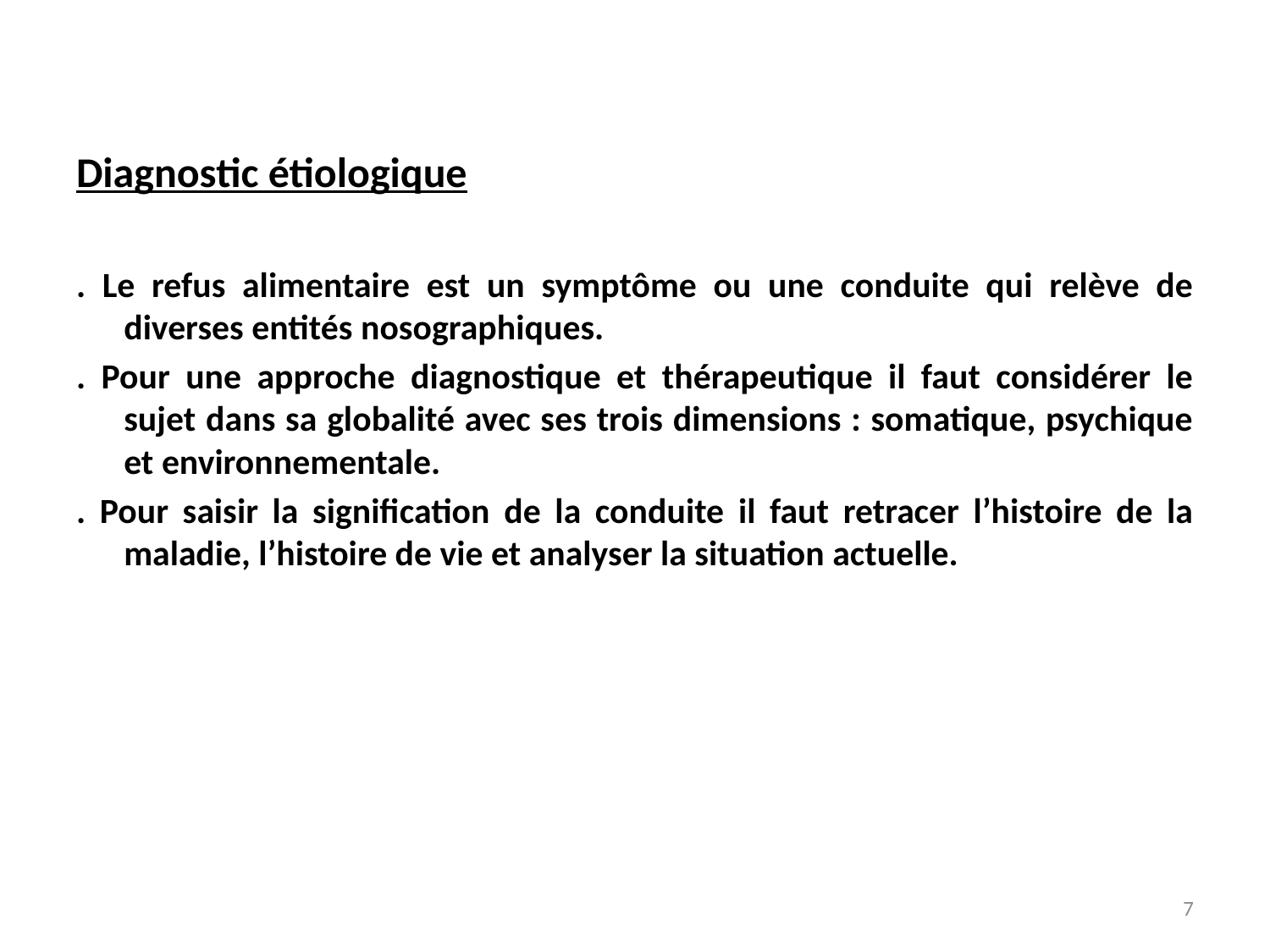

Diagnostic étiologique

. Le refus alimentaire est un symptôme ou une conduite qui relève de diverses entités nosographiques.
. Pour une approche diagnostique et thérapeutique il faut considérer le sujet dans sa globalité avec ses trois dimensions : somatique, psychique et environnementale.
. Pour saisir la signification de la conduite il faut retracer l’histoire de la maladie, l’histoire de vie et analyser la situation actuelle.

7